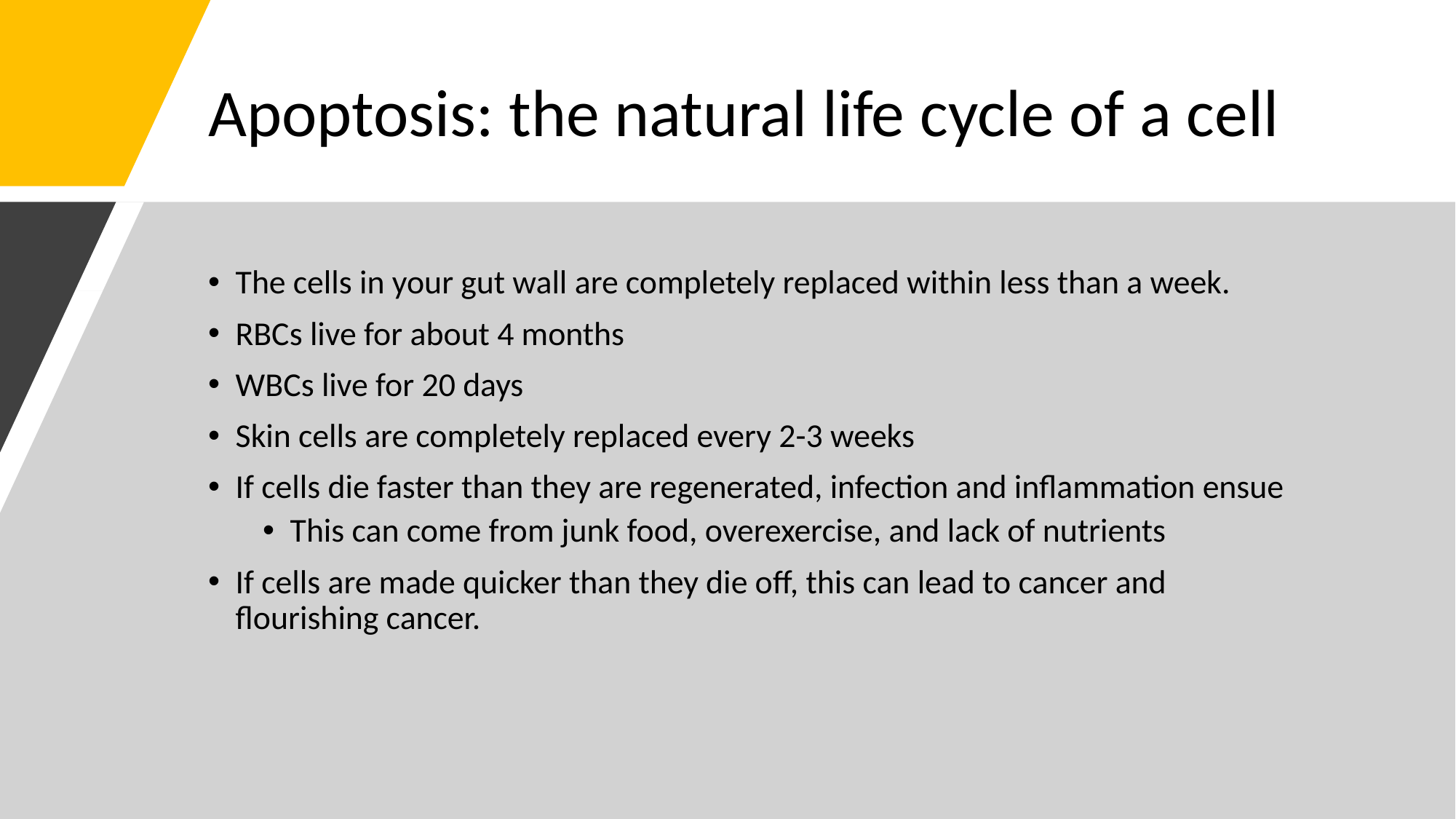

# Apoptosis: the natural life cycle of a cell

The cells in your gut wall are completely replaced within less than a week.
RBCs live for about 4 months
WBCs live for 20 days
Skin cells are completely replaced every 2-3 weeks
If cells die faster than they are regenerated, infection and inflammation ensue
This can come from junk food, overexercise, and lack of nutrients
If cells are made quicker than they die off, this can lead to cancer and flourishing cancer.